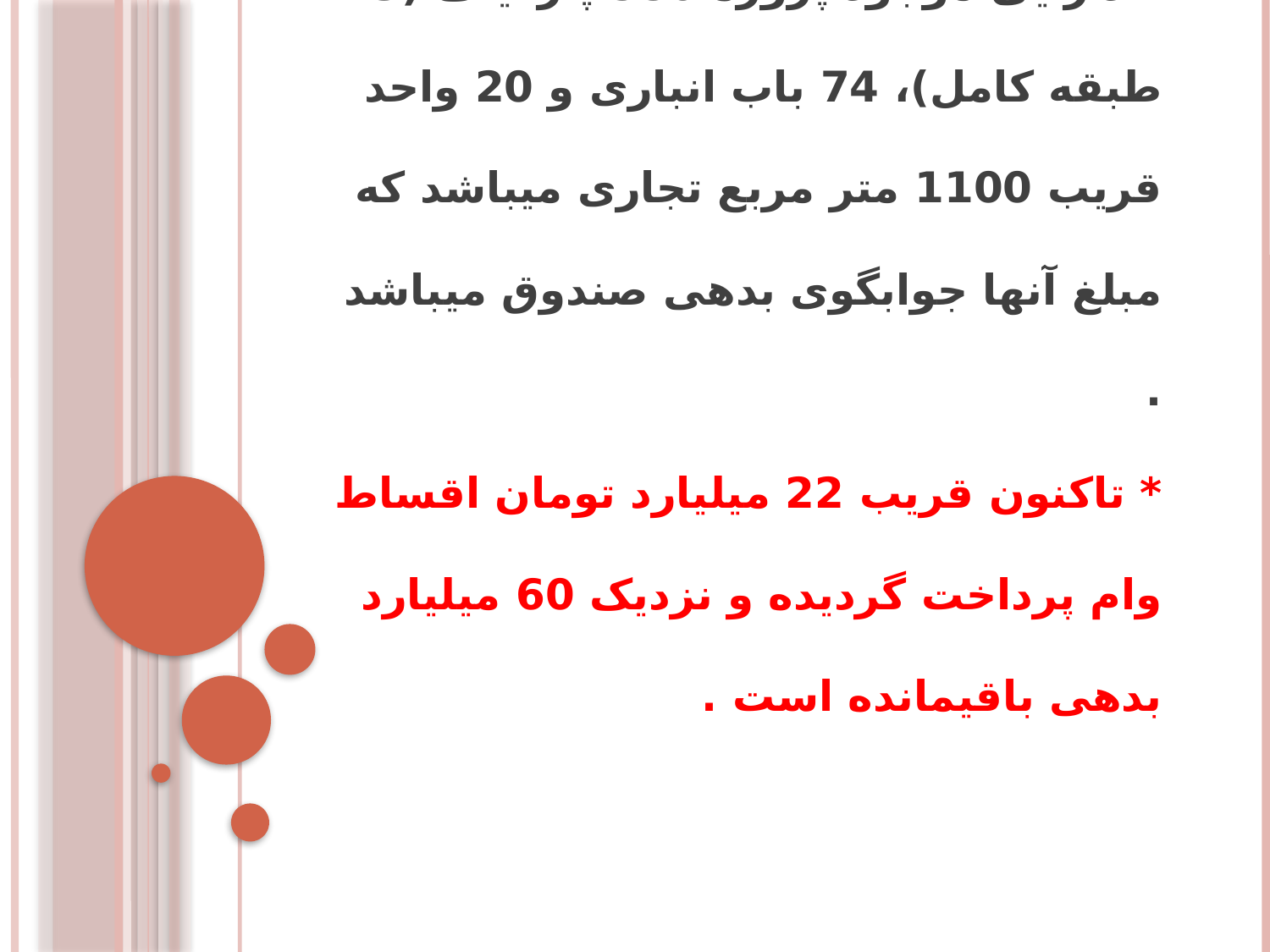

# * دارایی موجود پروژه 580 پارکینگ (3 طبقه کامل)، 74 باب انباری و 20 واحد قریب 1100 متر مربع تجاری میباشد که مبلغ آنها جوابگوی بدهی صندوق میباشد . * تاکنون قریب 22 میلیارد تومان اقساط وام پرداخت گردیده و نزدیک 60 میلیارد بدهی باقیمانده است .